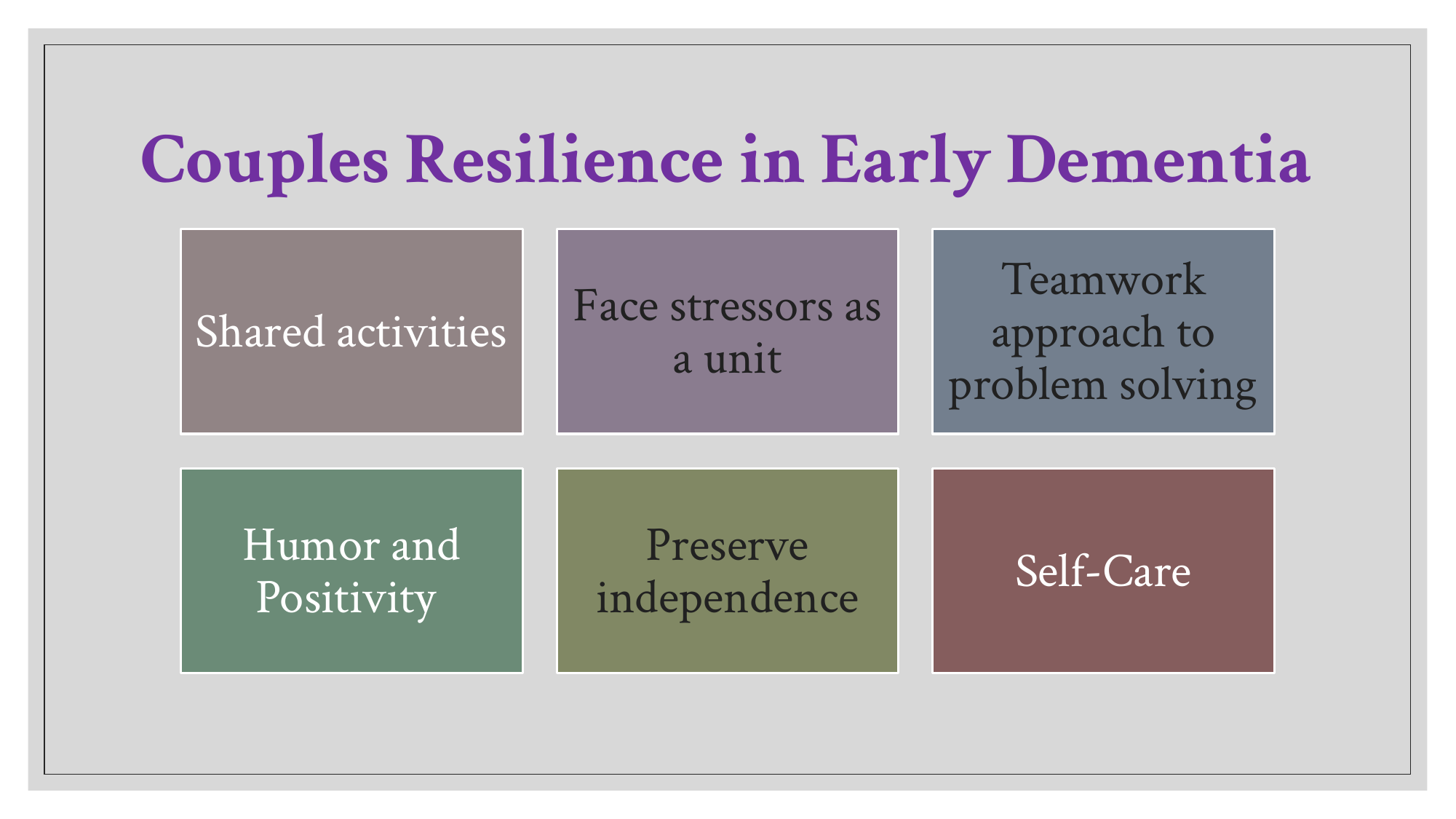

# Couples Resilience in Early Dementia
Shared activities
Face stressors as a unit
Teamwork approach to problem solving
Humor and Positivity
Preserve independence
Self-Care